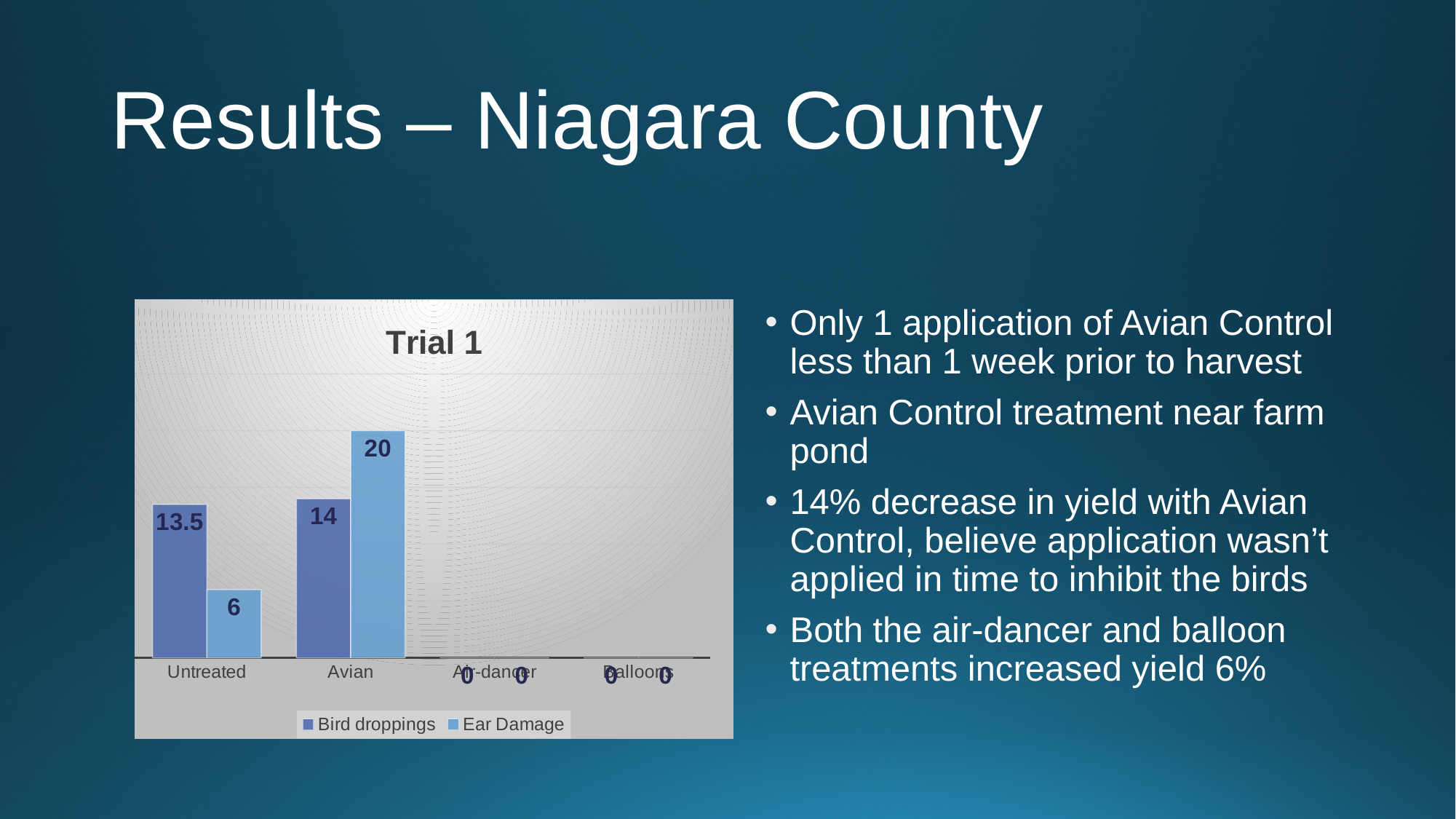

# Results – Niagara County

### Chart: Trial 1

| Category | Bird droppings | Ear Damage |
|---|---|---|
| Untreated | 13.5 | 6.0 |
| Avian | 14.0 | 20.0 |
| Air-dancer | 0.0 | 0.0 |
| Balloons | 0.0 | 0.0 |
Only 1 application of Avian Control less than 1 week prior to harvest
Avian Control treatment near farm pond
14% decrease in yield with Avian Control, believe application wasn’t applied in time to inhibit the birds
Both the air-dancer and balloon treatments increased yield 6%